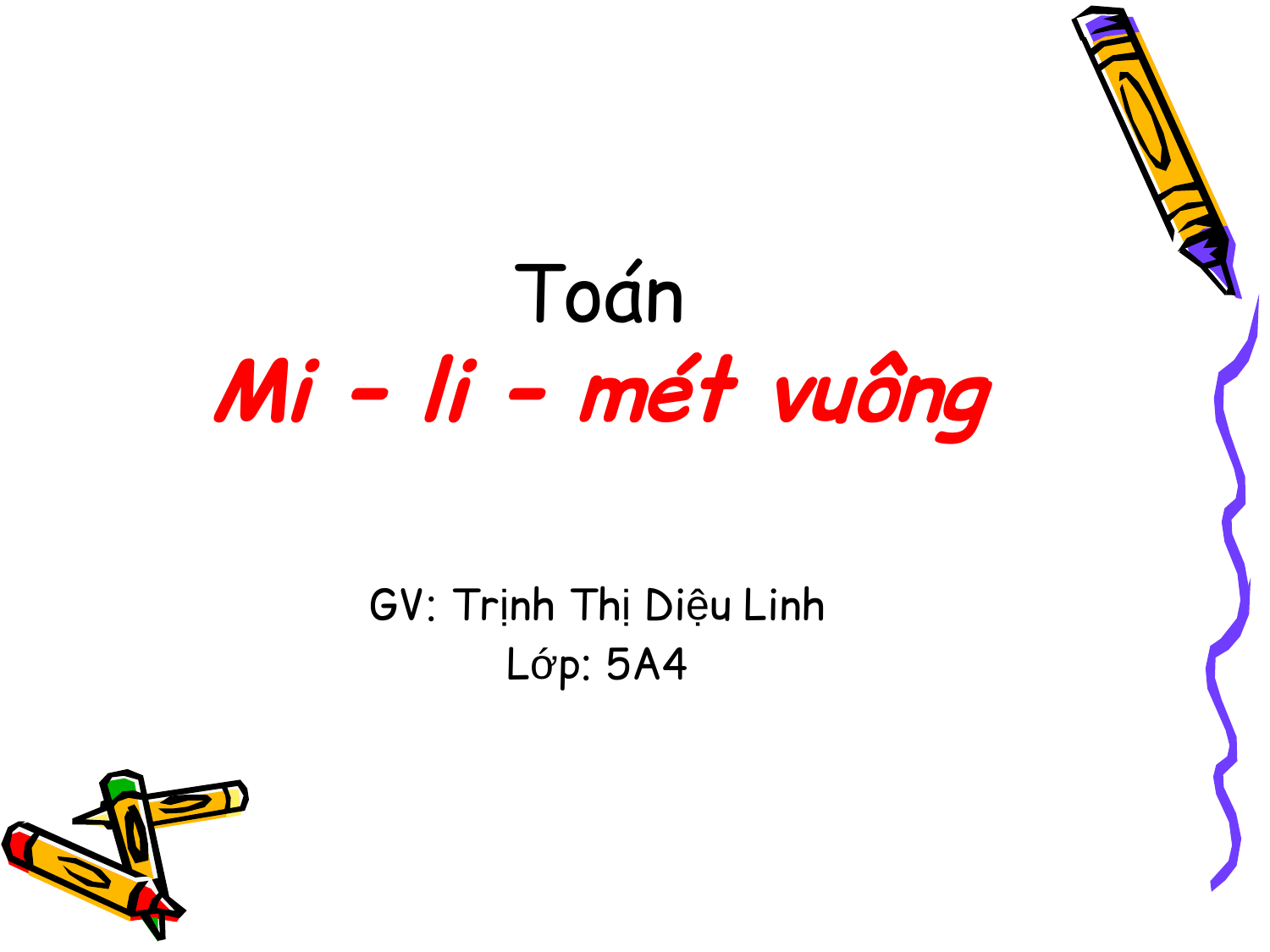

# Toán Mi – li – mét vuông
GV: Trịnh Thị Diệu Linh
Lớp: 5A4